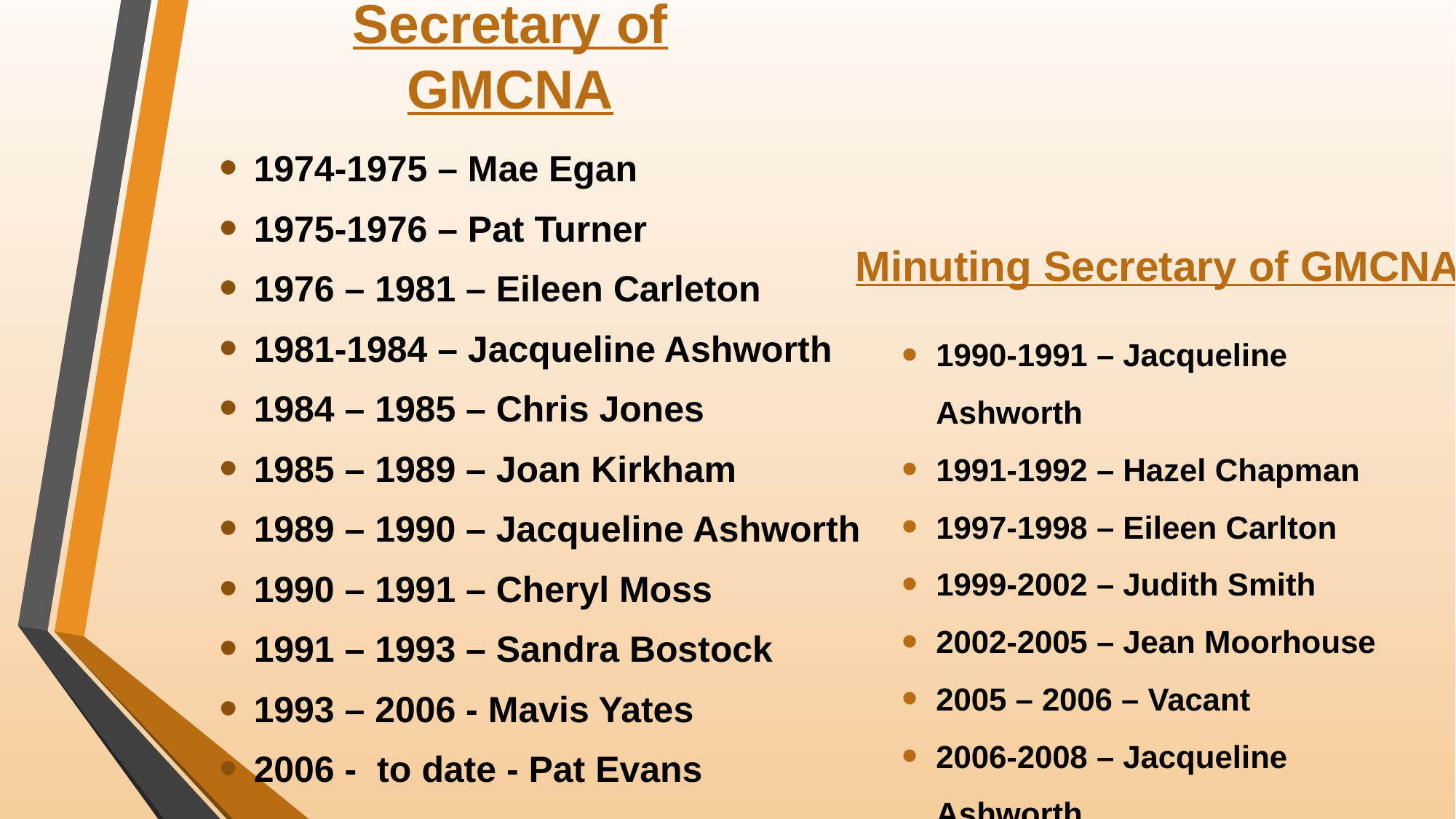

Secretary of GMCNA
1974-1975 – Mae Egan
1975-1976 – Pat Turner
1976 – 1981 – Eileen Carleton
1981-1984 – Jacqueline Ashworth
1984 – 1985 – Chris Jones
1985 – 1989 – Joan Kirkham
1989 – 1990 – Jacqueline Ashworth
1990 – 1991 – Cheryl Moss
1991 – 1993 – Sandra Bostock
1993 – 2006 - Mavis Yates
2006 -  to date - Pat Evans

Minuting Secretary of GMCNA
1990-1991 – Jacqueline Ashworth
1991-1992 – Hazel Chapman
1997-1998 – Eileen Carlton
1999-2002 – Judith Smith
2002-2005 – Jean Moorhouse
2005 – 2006 – Vacant
2006-2008 – Jacqueline Ashworth
2008-2011 – Jean Moorhouse